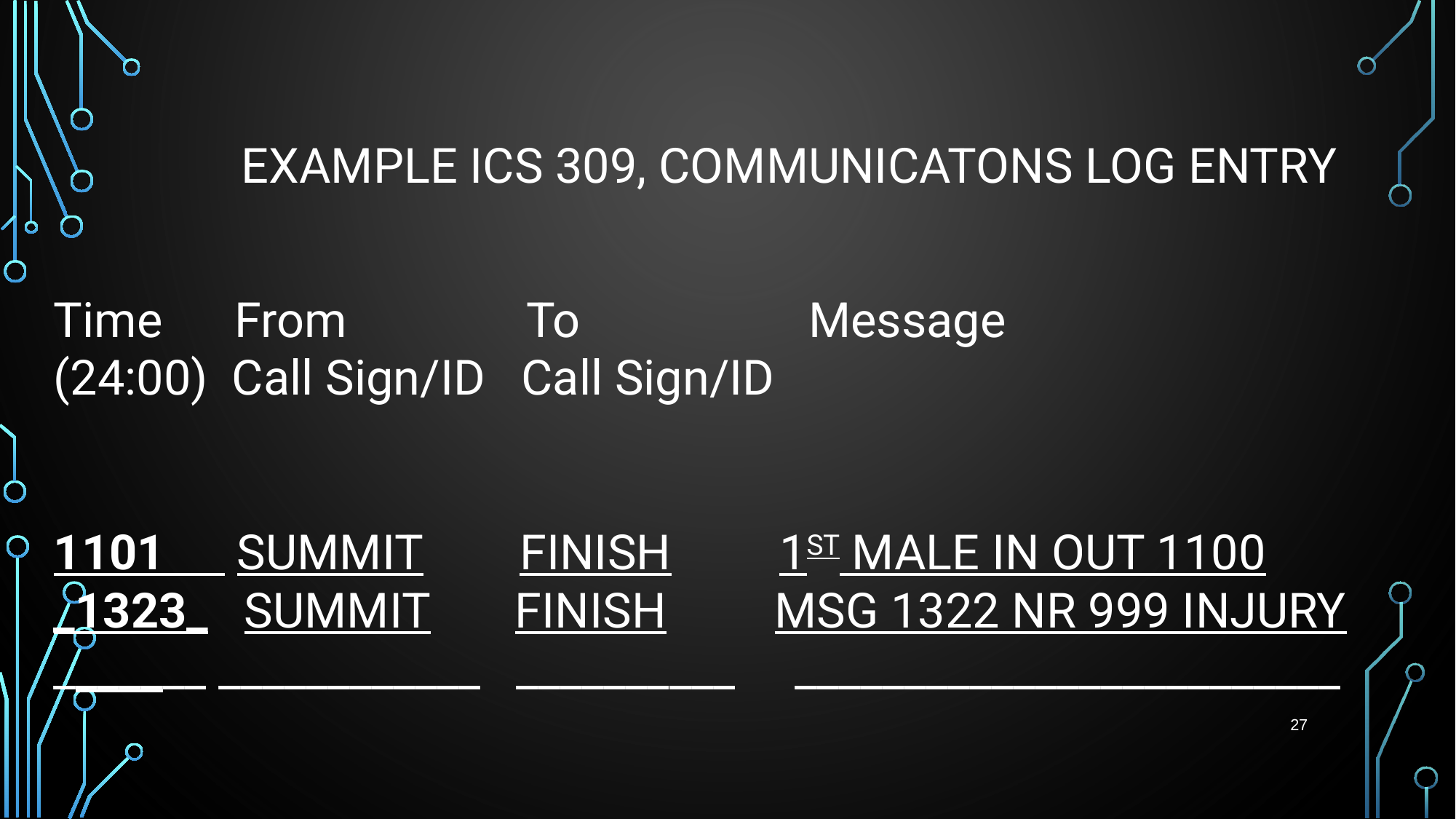

EXAMPLE ICS 309, COMMUNICATONS LOG ENTRY
Time      From               To                   Message
(24:00)  Call Sign/ID   Call Sign/ID

1101      SUMMIT        FINISH         1ST MALE IN OUT 1100
_1323_   SUMMIT       FINISH         MSG 1322 NR 999 INJURY
_______ ____________   __________     _________________________
27